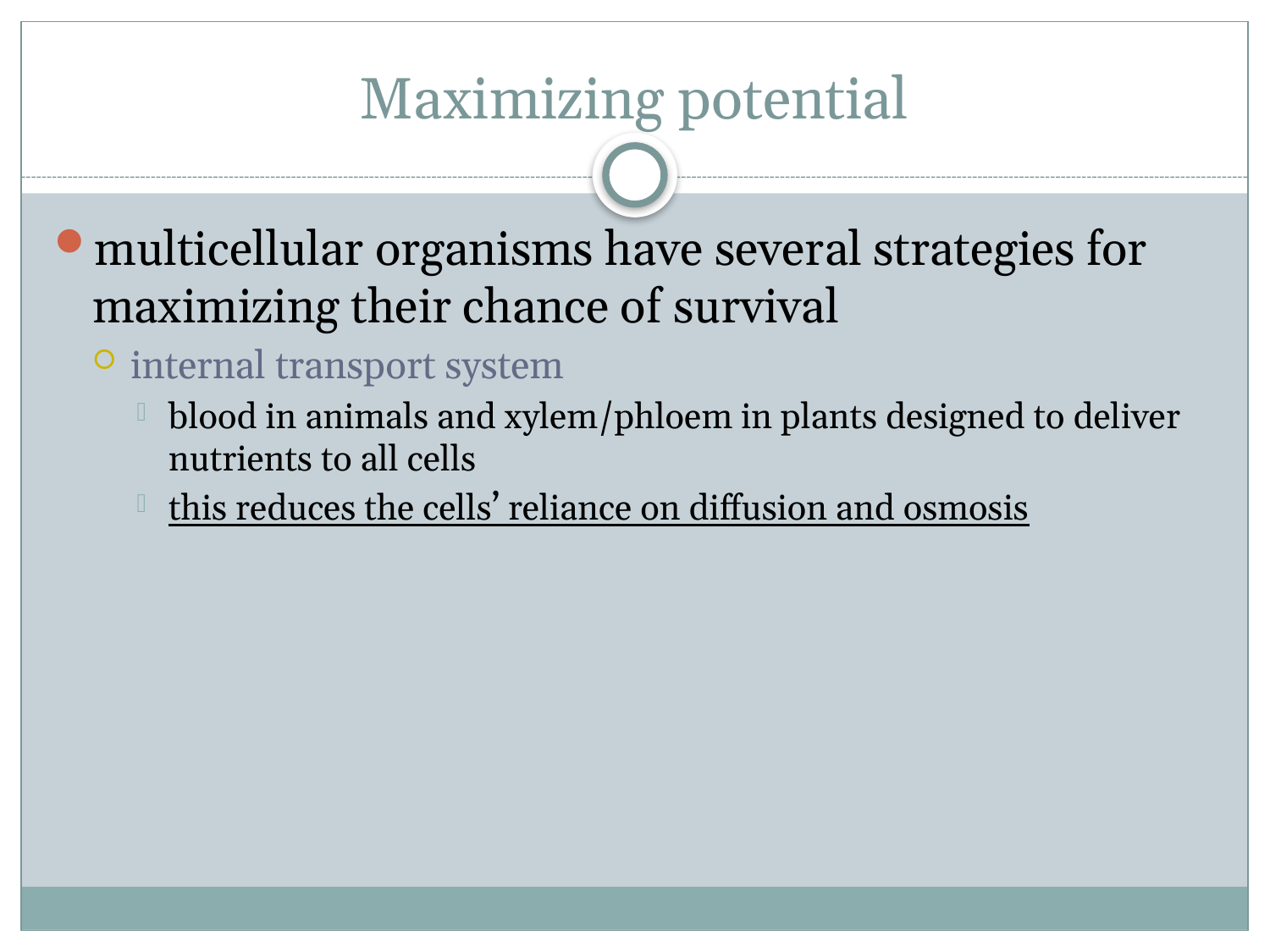

# Maximizing potential
multicellular organisms have several strategies for maximizing their chance of survival
internal transport system
blood in animals and xylem/phloem in plants designed to deliver nutrients to all cells
this reduces the cells’ reliance on diffusion and osmosis